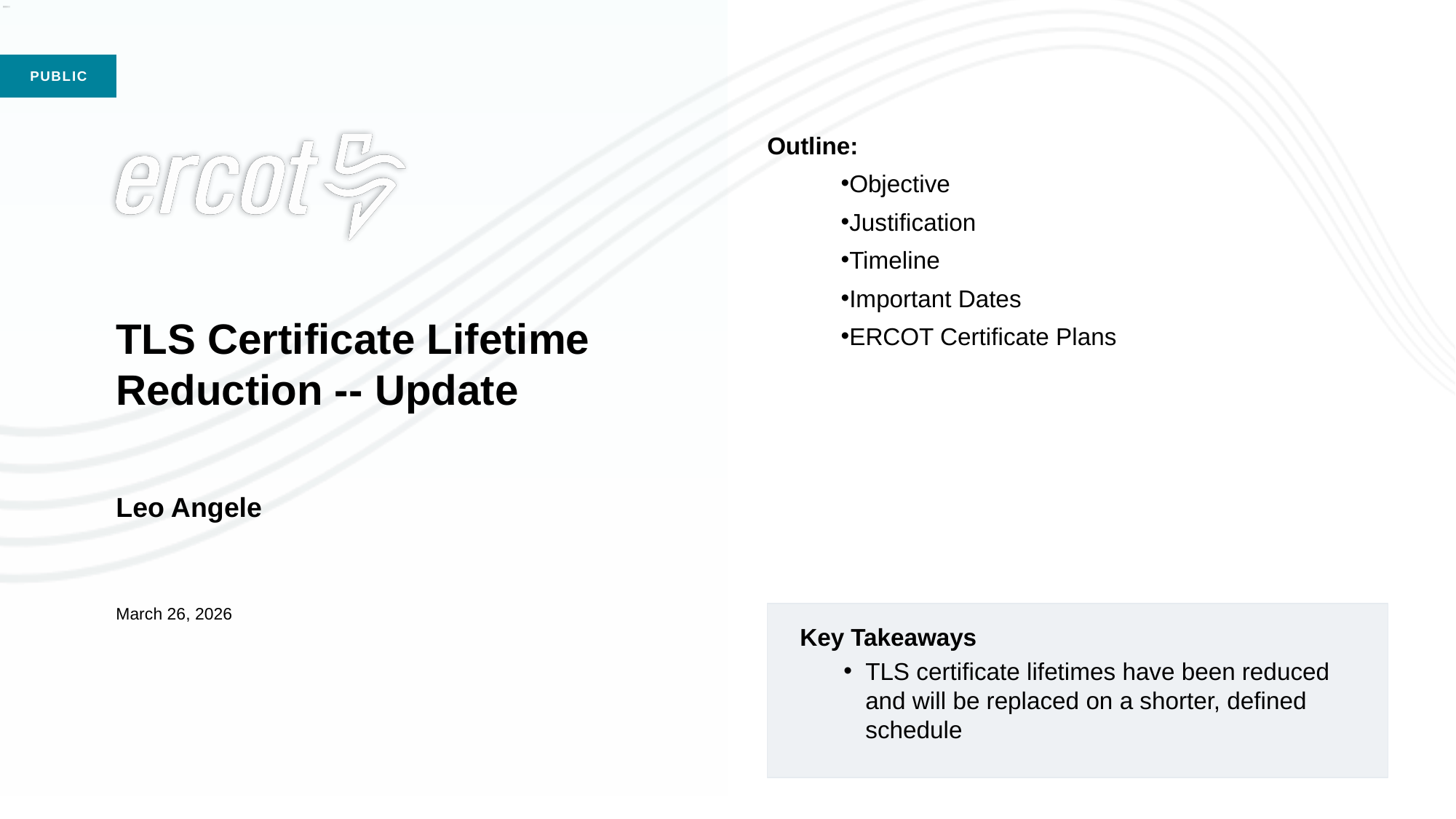

Outline:
Objective
Justification
Timeline
Important Dates
ERCOT Certificate Plans

# TLS Certificate Lifetime Reduction -- Update Leo Angele March 26, 2026
Key Takeaways
TLS certificate lifetimes have been reduced and will be replaced on a shorter, defined schedule